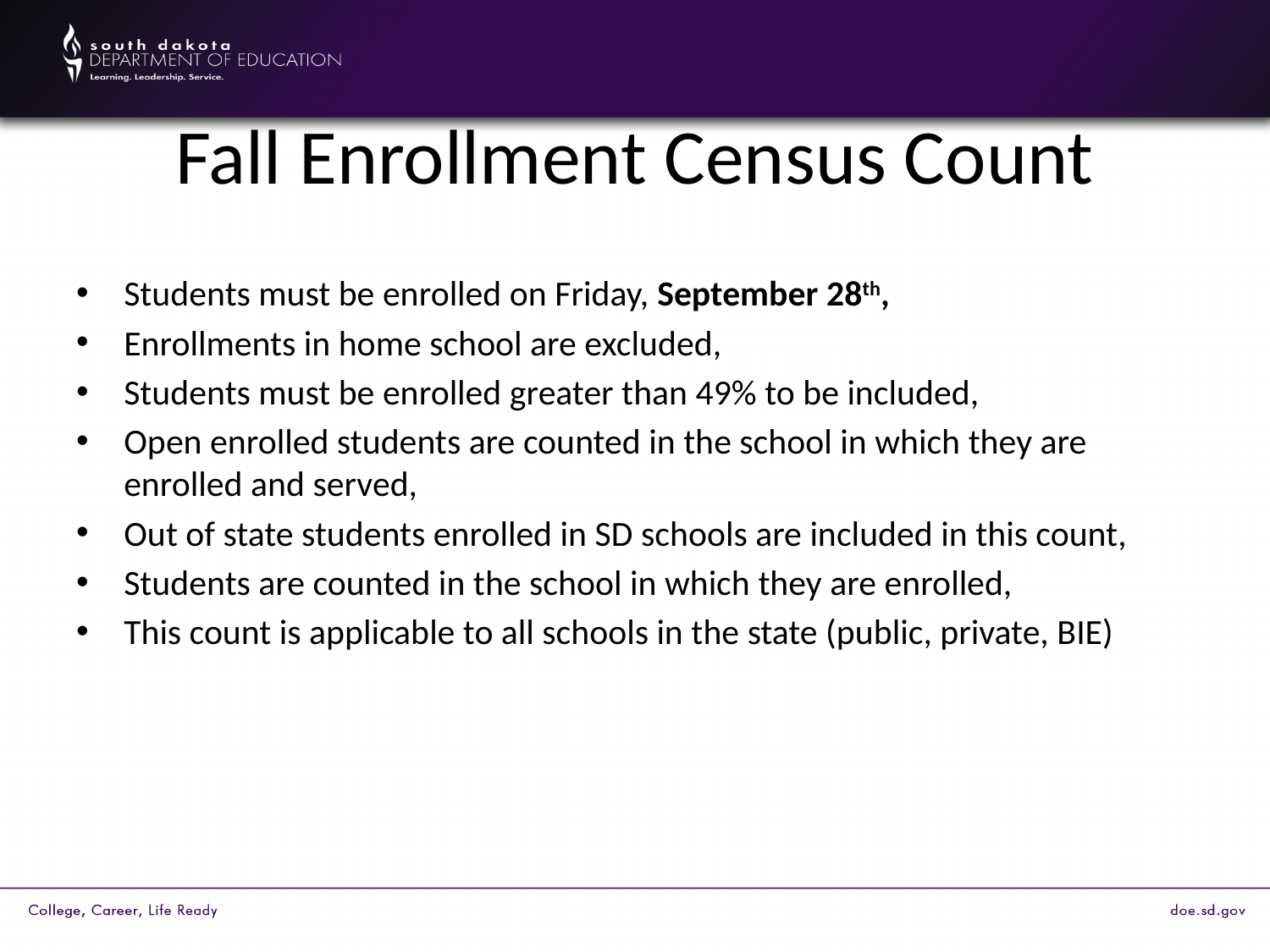

# Fall Enrollment Census Count
Students must be enrolled on Friday, September 28th,
Enrollments in home school are excluded,
Students must be enrolled greater than 49% to be included,
Open enrolled students are counted in the school in which they are enrolled and served,
Out of state students enrolled in SD schools are included in this count,
Students are counted in the school in which they are enrolled,
This count is applicable to all schools in the state (public, private, BIE)